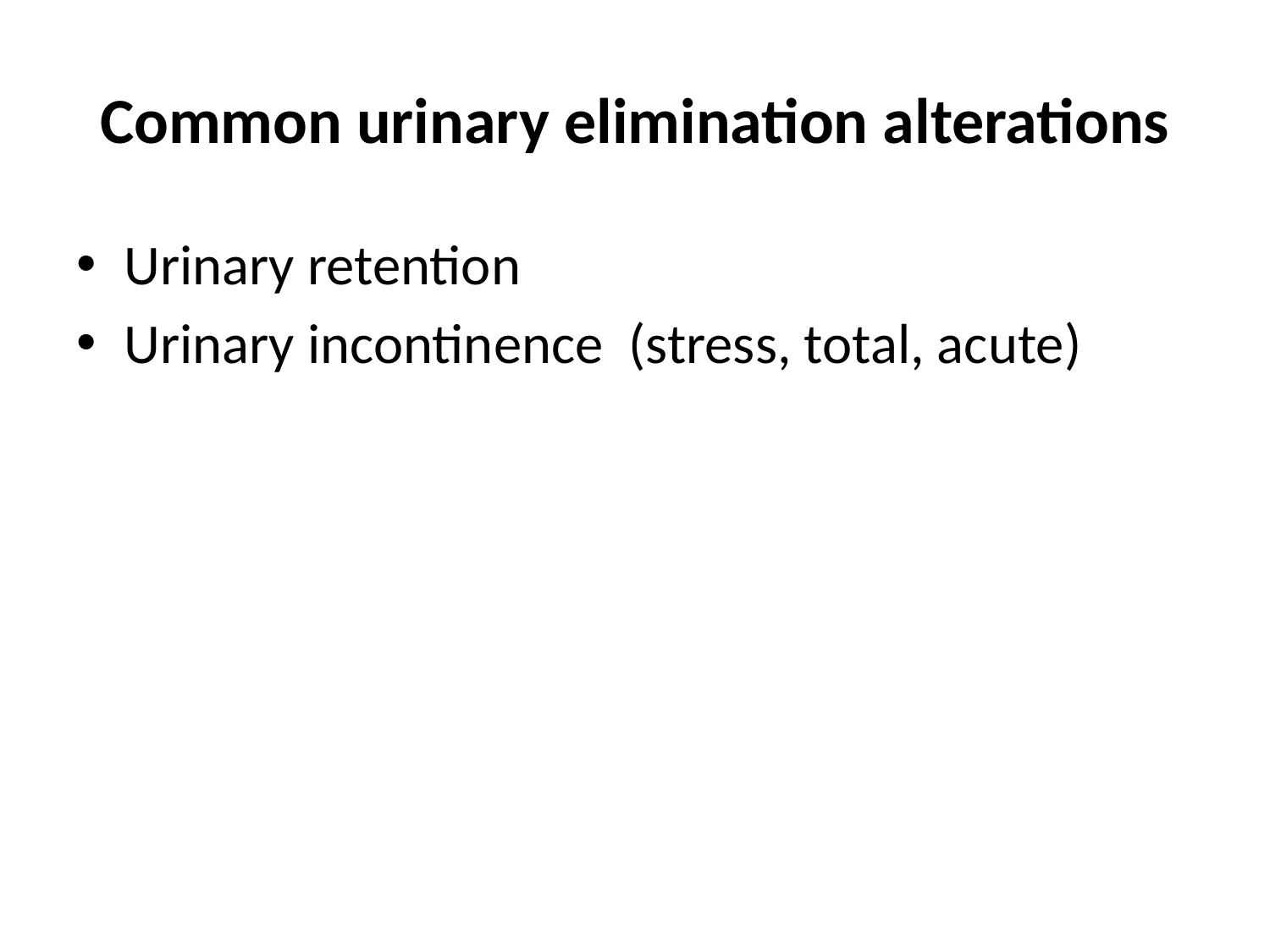

# Common urinary elimination alterations
Urinary retention
Urinary incontinence  (stress, total, acute)